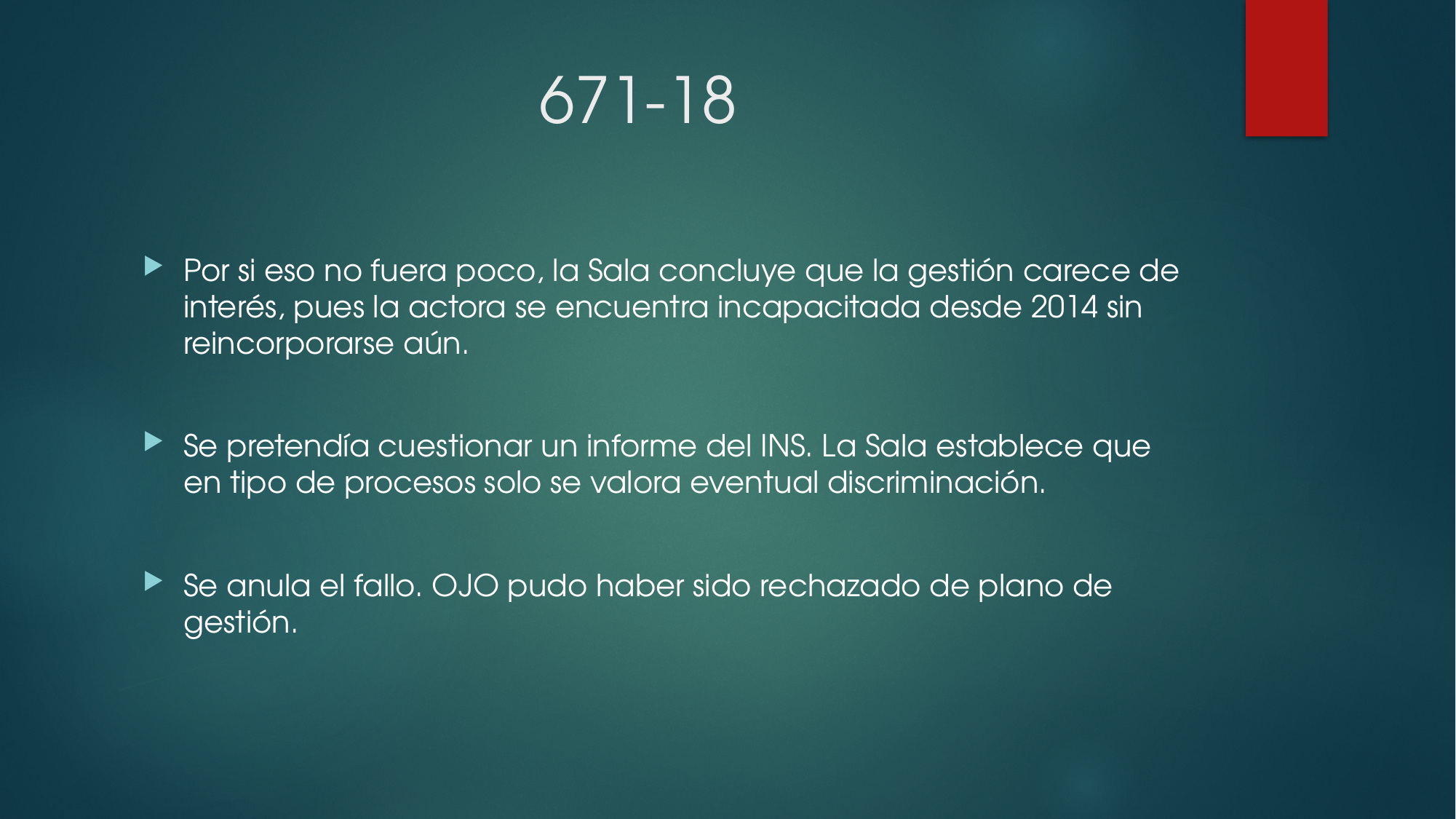

# 671-18
Por si eso no fuera poco, la Sala concluye que la gestión carece de interés, pues la actora se encuentra incapacitada desde 2014 sin reincorporarse aún.

Se pretendía cuestionar un informe del INS. La Sala establece que en tipo de procesos solo se valora eventual discriminación.

Se anula el fallo. OJO pudo haber sido rechazado de plano de gestión.